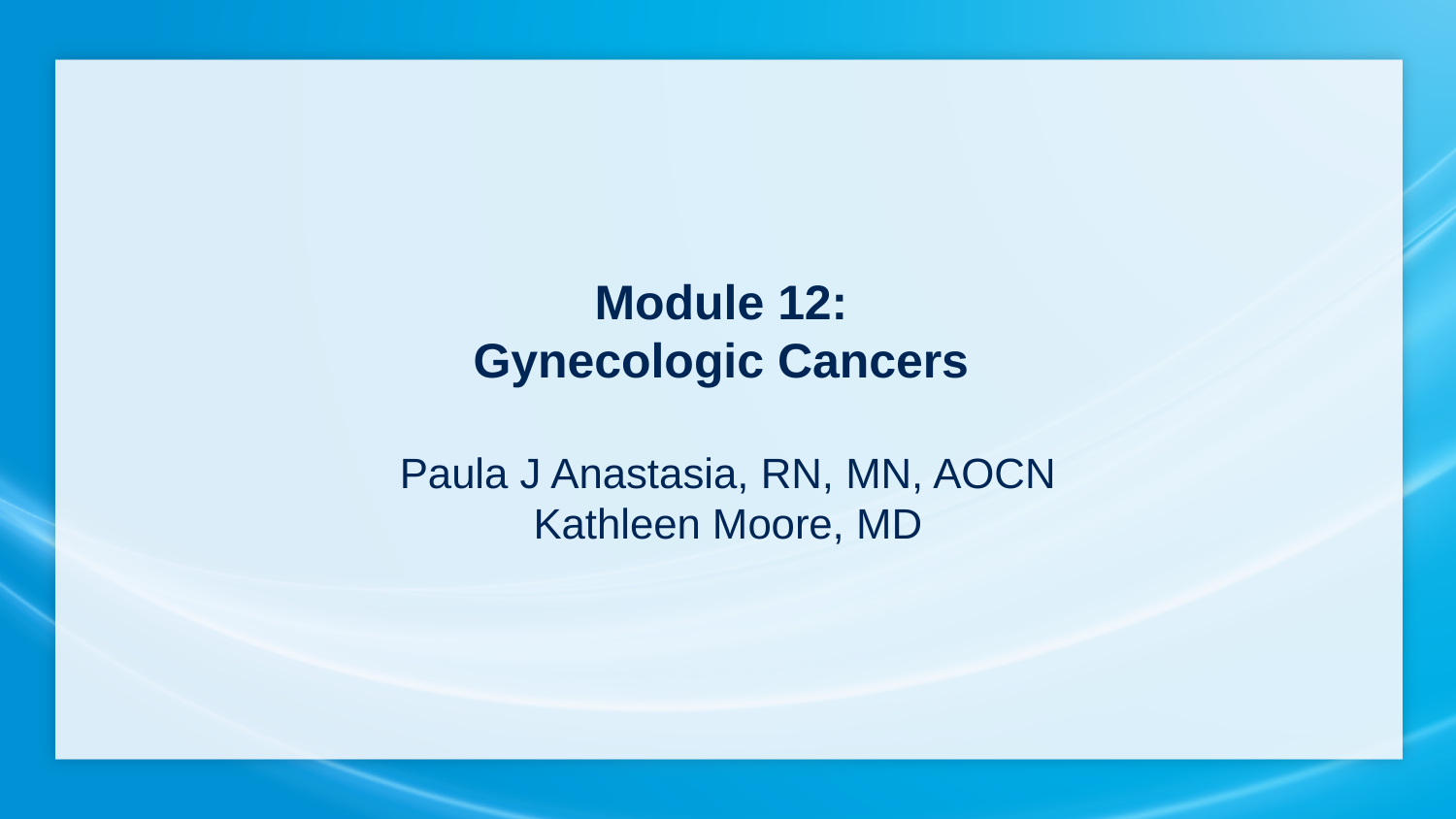

Module 12:
Gynecologic Cancers

Paula J Anastasia, RN, MN, AOCN
Kathleen Moore, MD